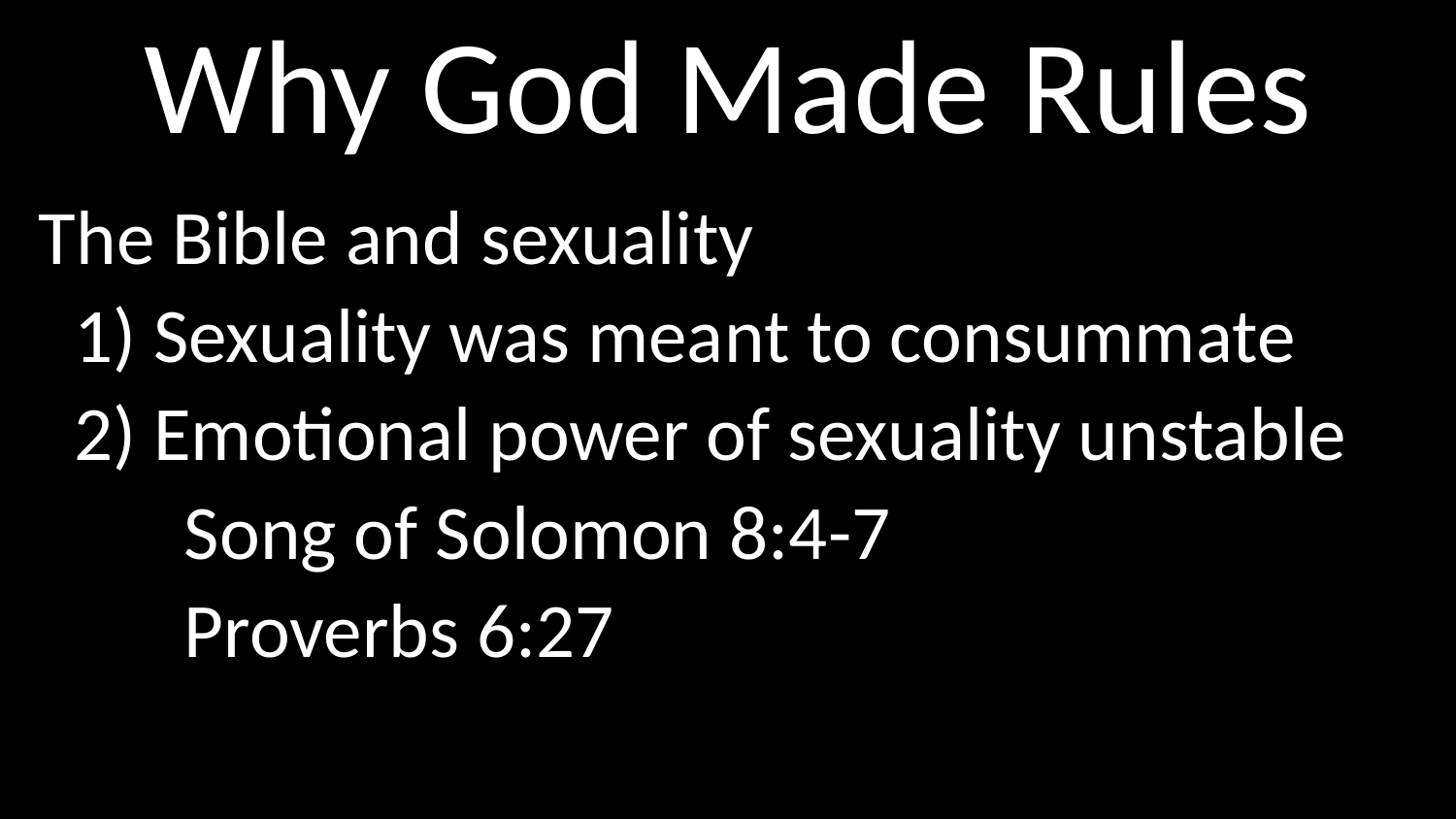

# Why God Made Rules
The Bible and sexuality
  1) Sexuality was meant to consummate
  2) Emotional power of sexuality unstable
	Song of Solomon 8:4-7
	Proverbs 6:27